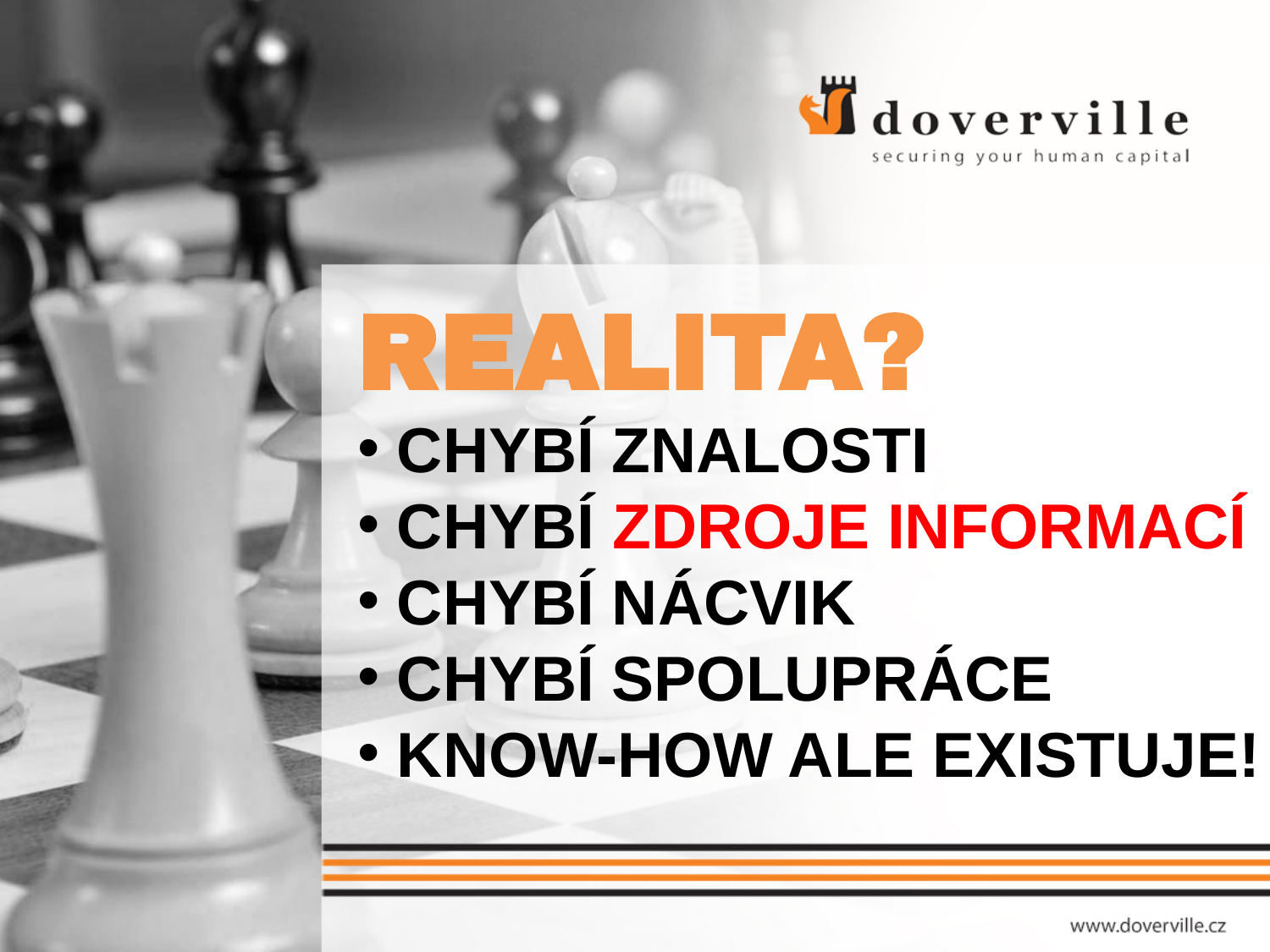

REALITA?
CHYBÍ ZNALOSTI
CHYBÍ ZDROJE INFORMACÍ
CHYBÍ NÁCVIK
CHYBÍ SPOLUPRÁCE
KNOW-HOW ALE EXISTUJE!